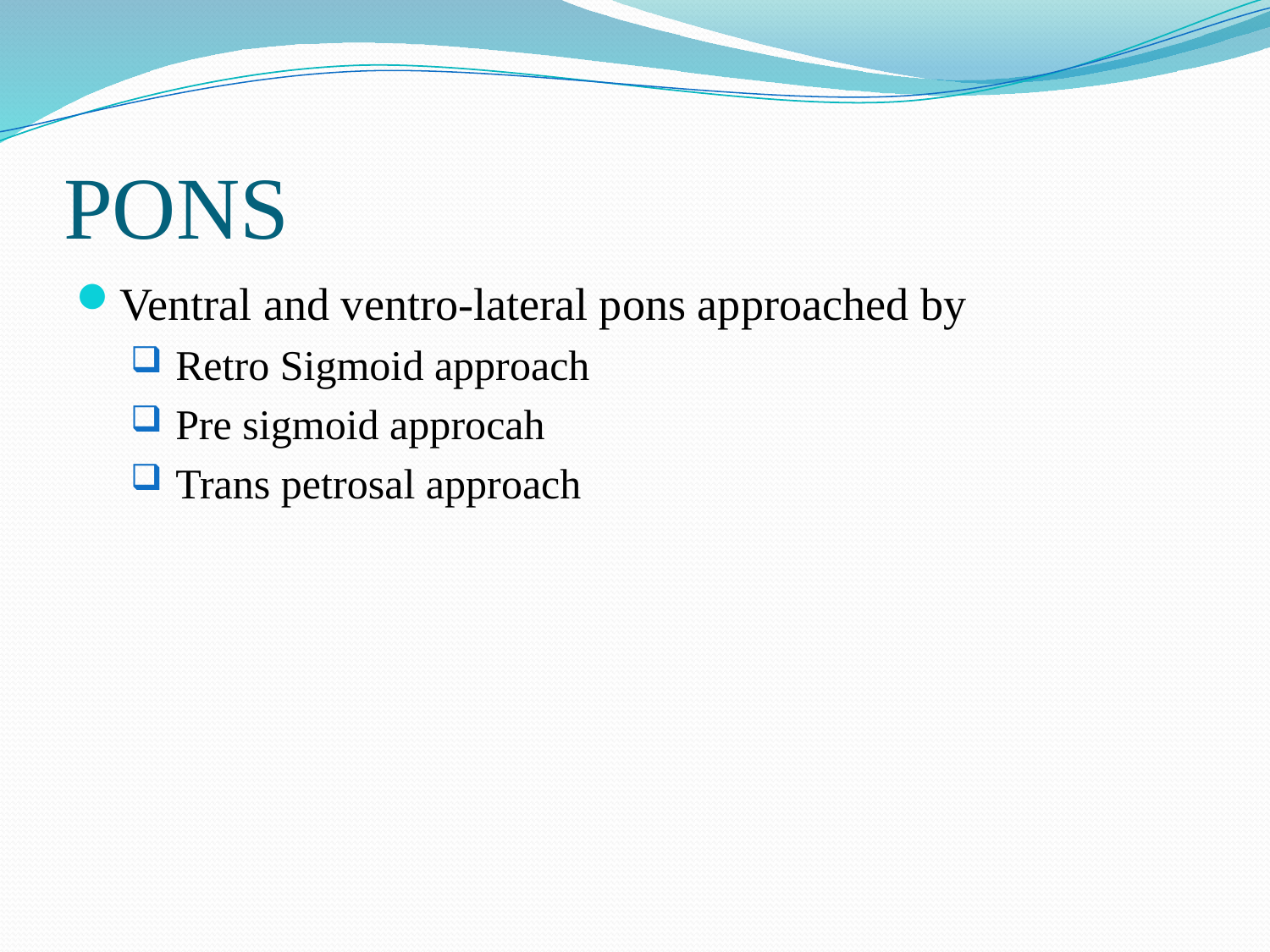

# PONS
Ventral and ventro-lateral pons approached by
 Retro Sigmoid approach
 Pre sigmoid approcah
 Trans petrosal approach